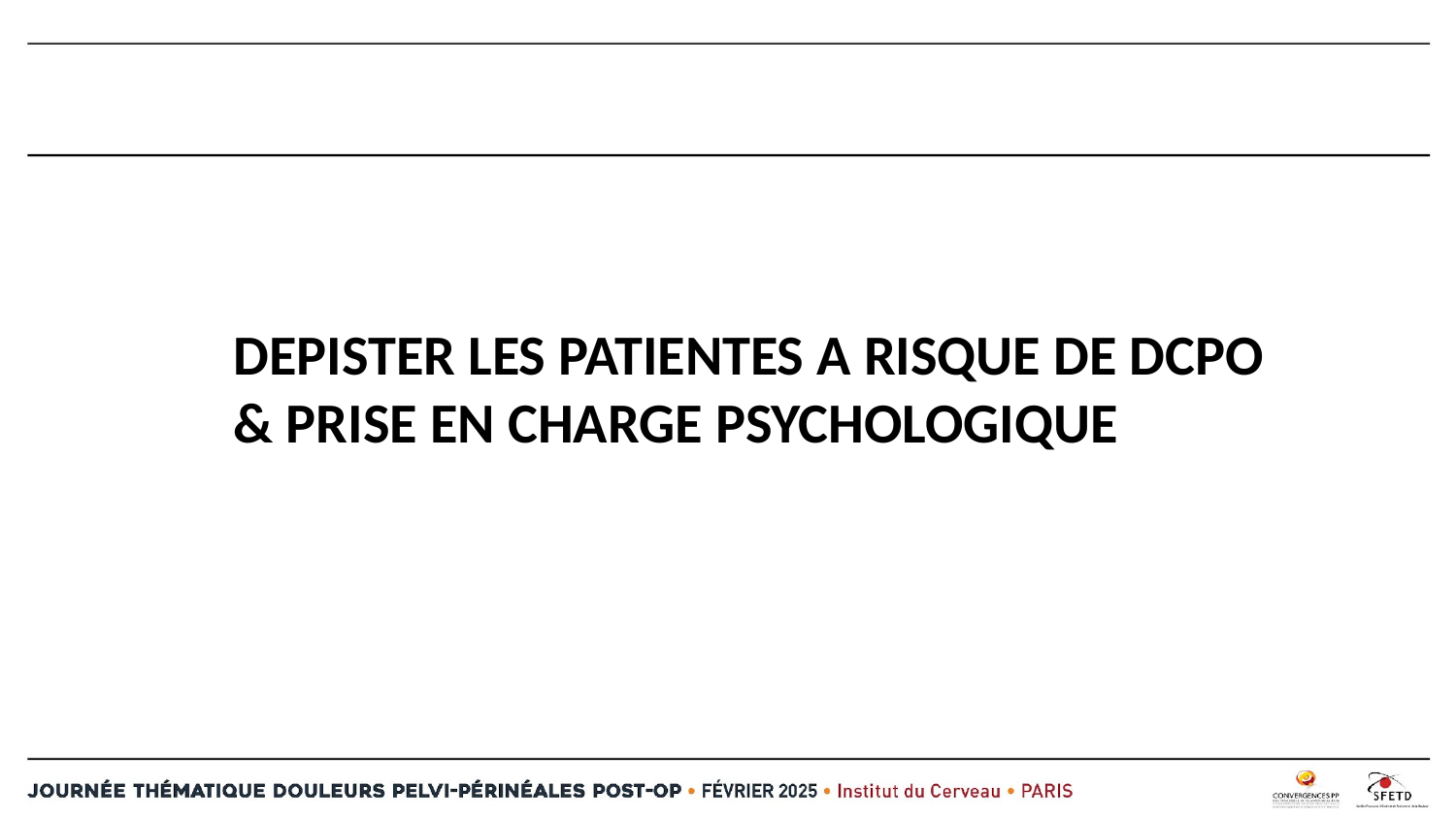

# DEPISTER LES PATIENTES A RISQUE DE DCPO & PRISE EN CHARGE PSYCHOLOGIQUE